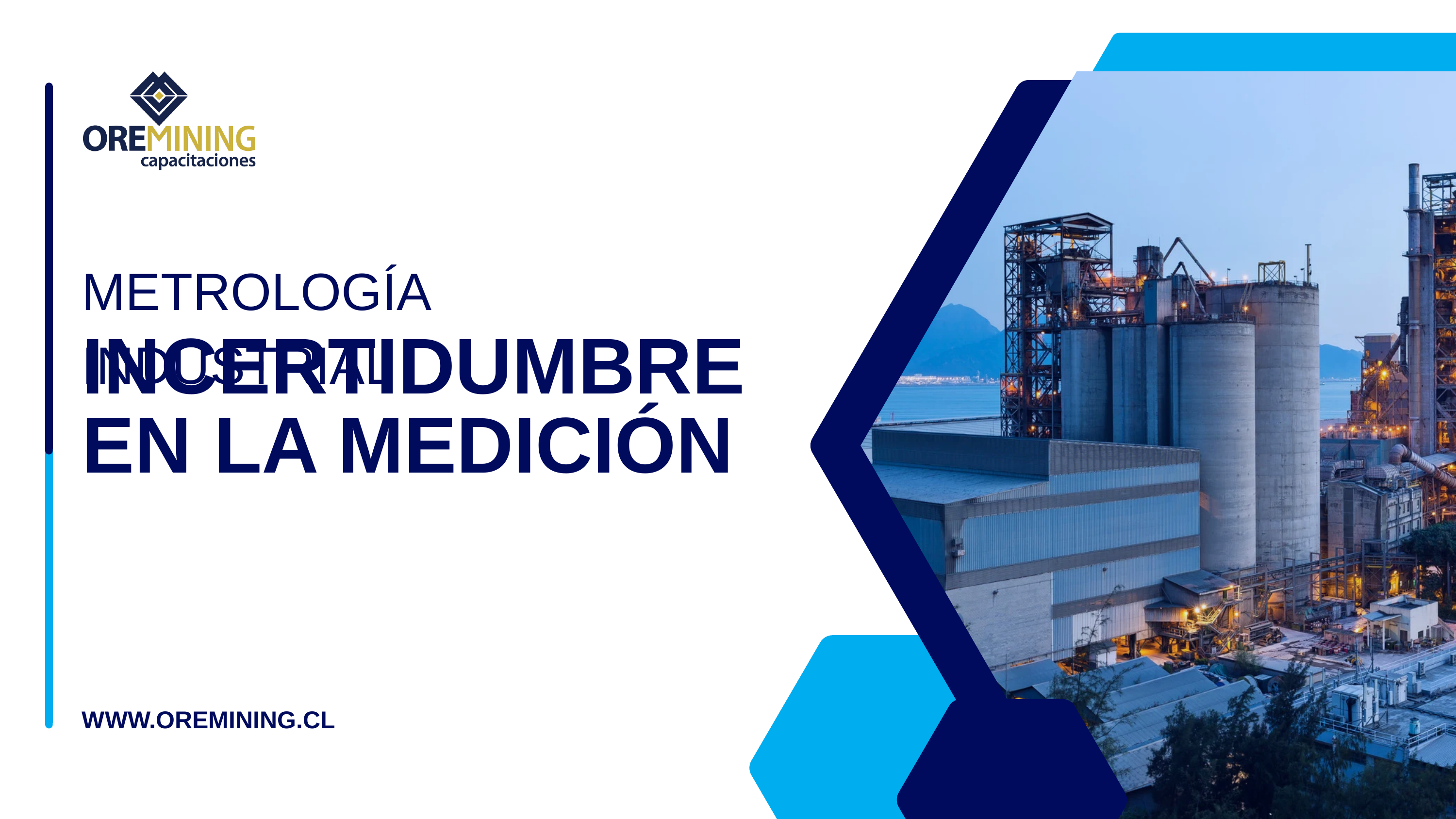

METROLOGÍA INDUSTRIAL

INCERTIDUMBRE EN LA MEDICIÓN

WWW.OREMINING.CL